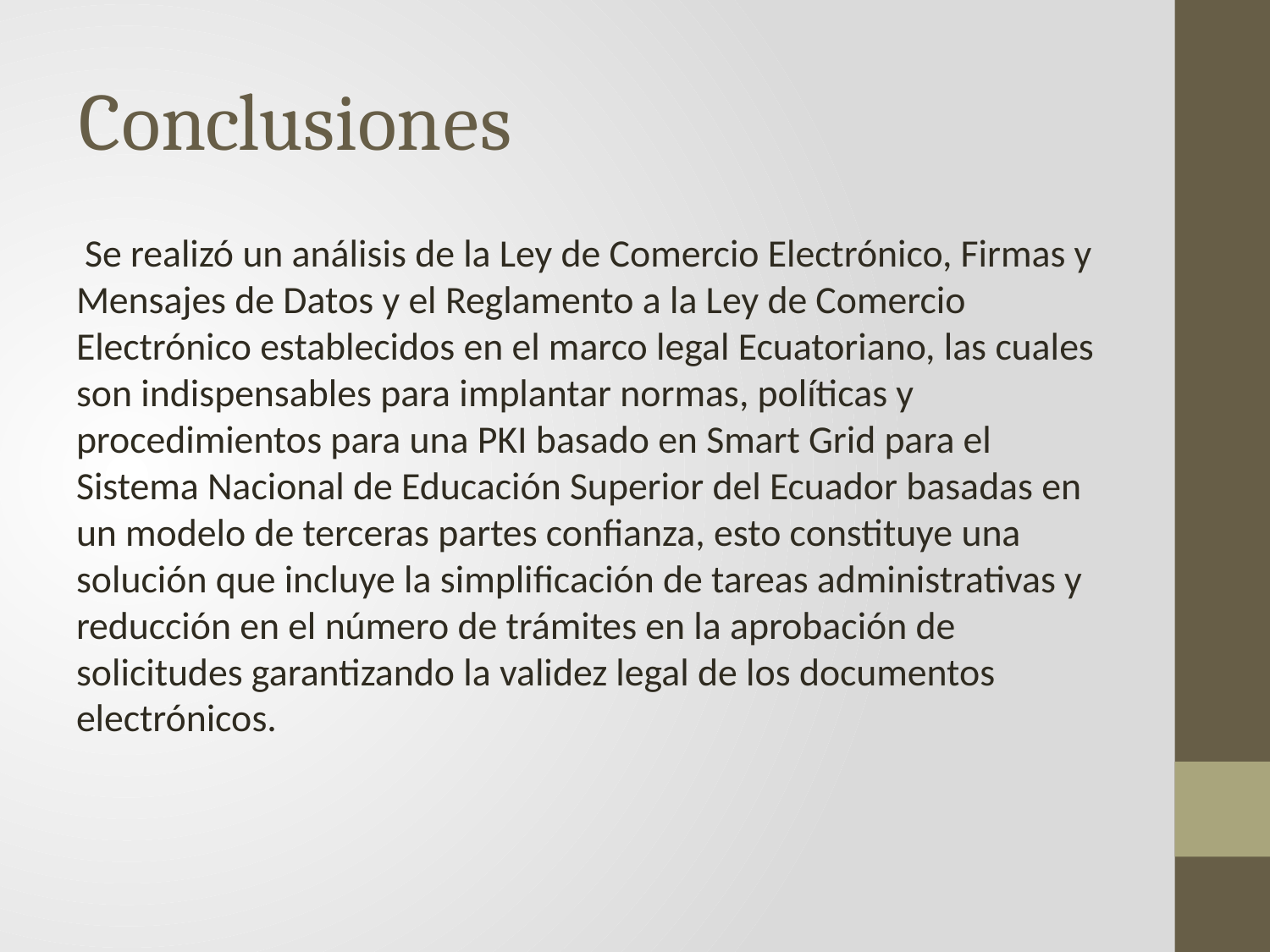

# Conclusiones
 Se realizó un análisis de la Ley de Comercio Electrónico, Firmas y Mensajes de Datos y el Reglamento a la Ley de Comercio Electrónico establecidos en el marco legal Ecuatoriano, las cuales son indispensables para implantar normas, políticas y procedimientos para una PKI basado en Smart Grid para el Sistema Nacional de Educación Superior del Ecuador basadas en un modelo de terceras partes confianza, esto constituye una solución que incluye la simplificación de tareas administrativas y reducción en el número de trámites en la aprobación de solicitudes garantizando la validez legal de los documentos electrónicos.